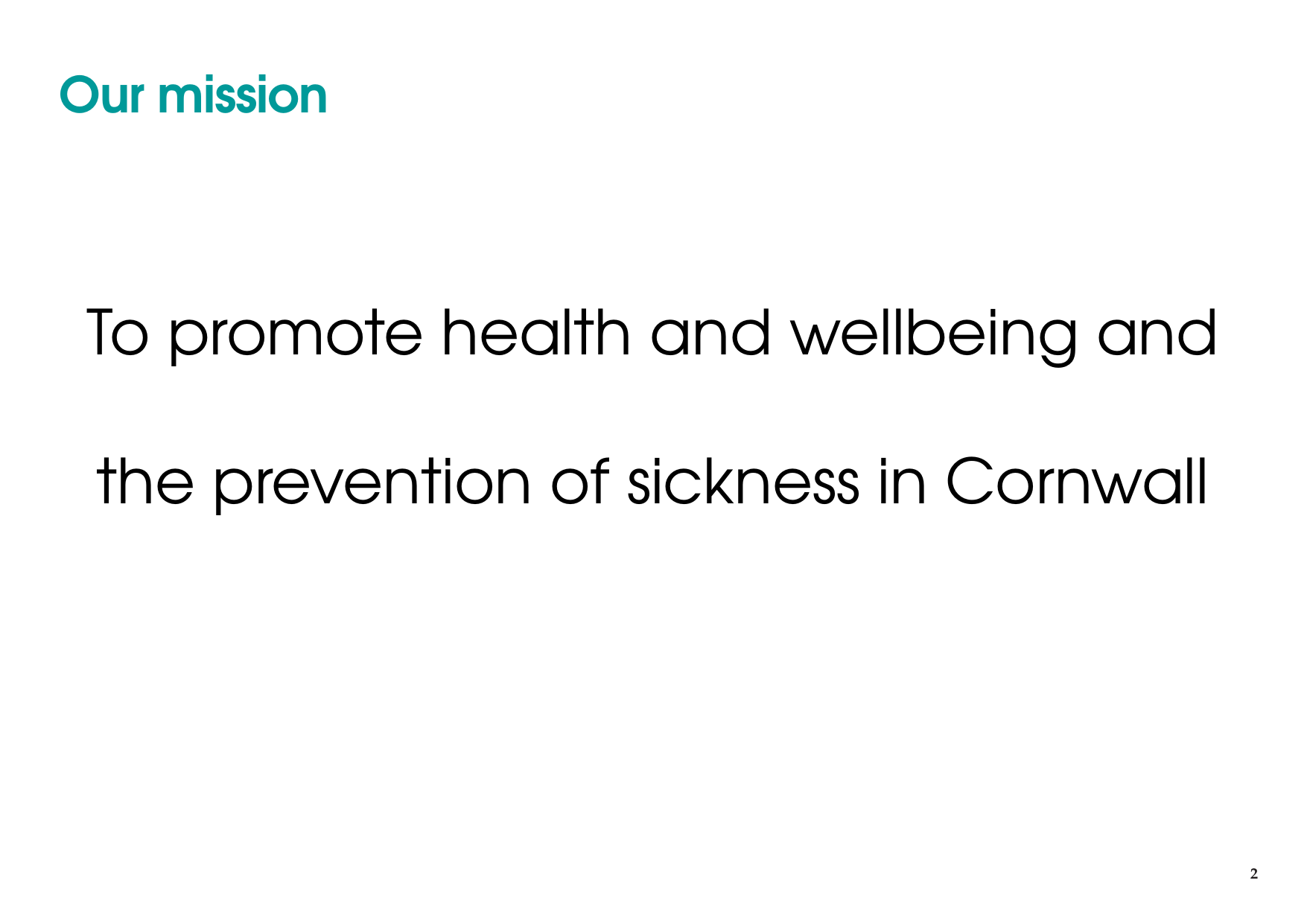

# Our mission
To promote health and wellbeing and the prevention of sickness in Cornwall

2